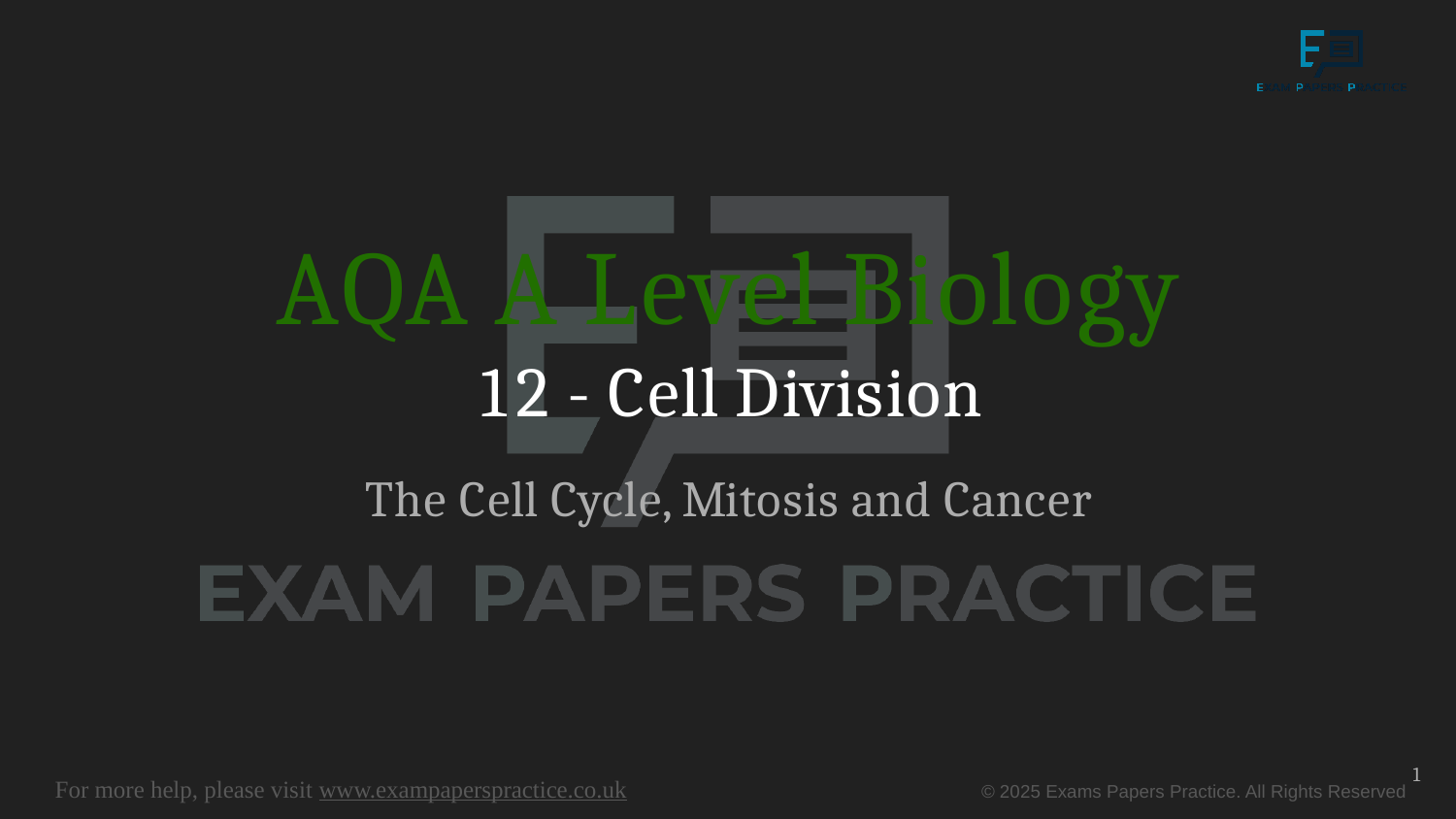

# AQA A Level Biology
12 - Cell Division
The Cell Cycle, Mitosis and Cancer

1